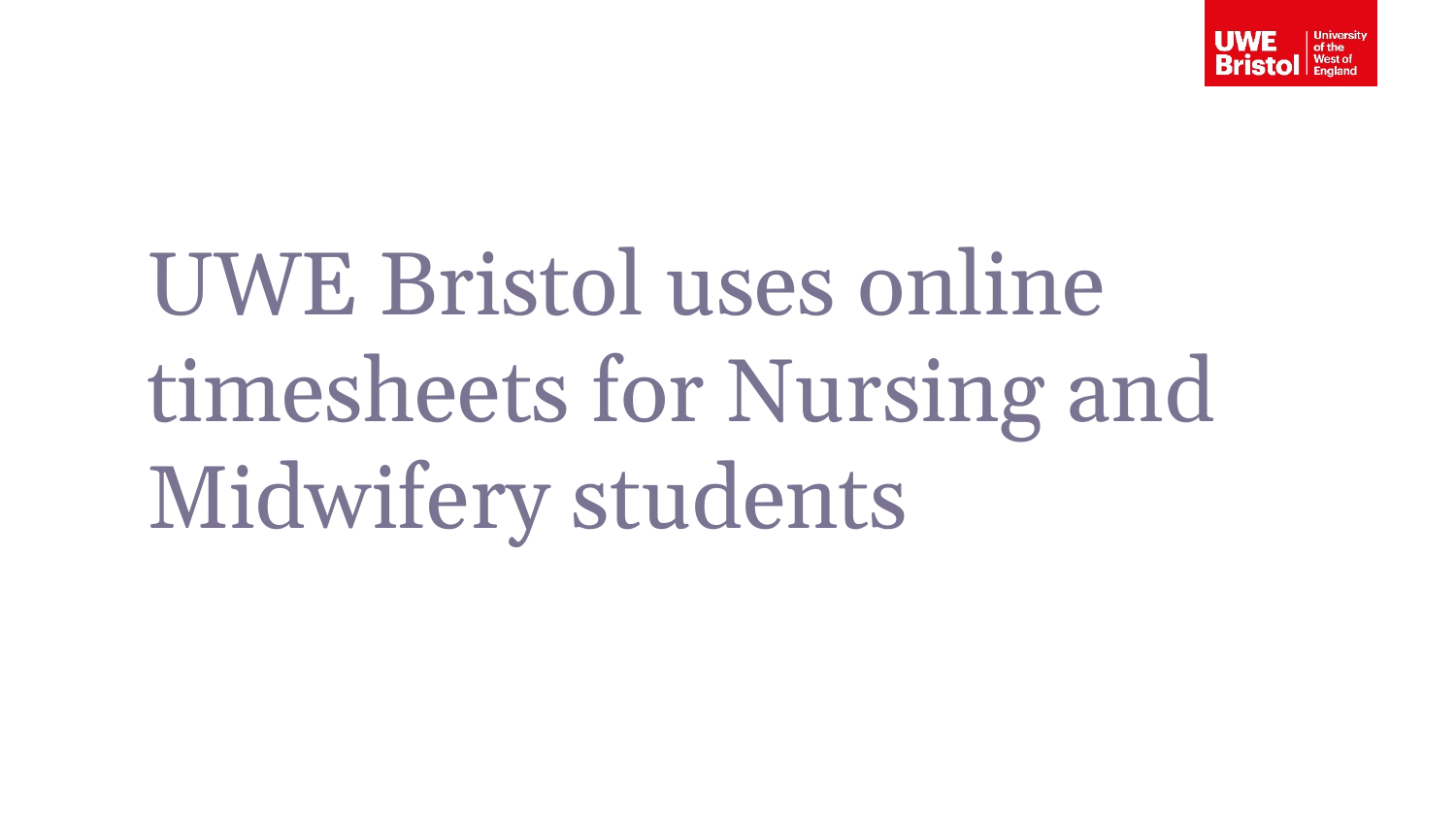

UWE Bristol uses online timesheets for Nursing and
Midwifery students